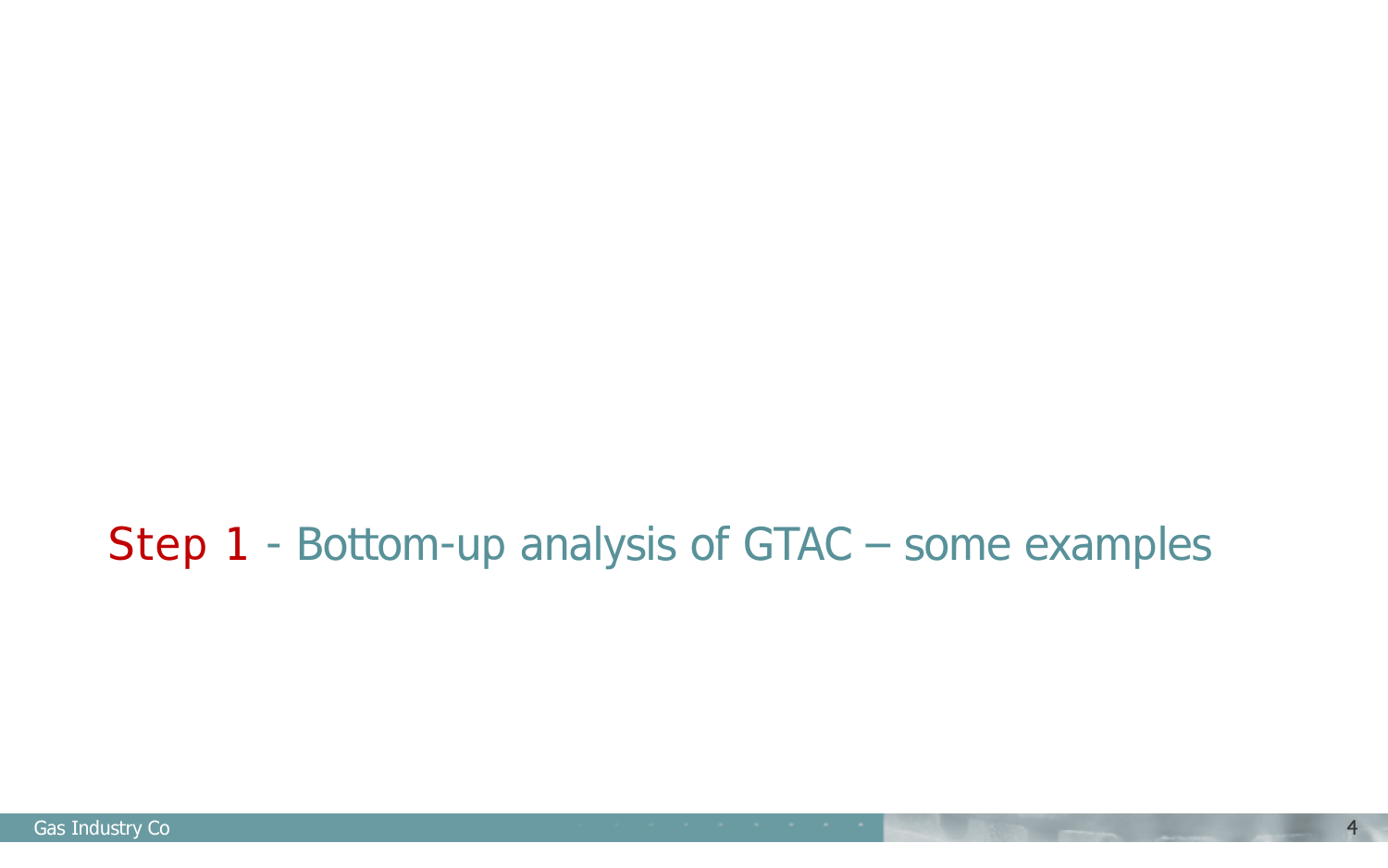

# Step 1 - Bottom-up analysis of GTAC – some examples

Gas Industry Co
4